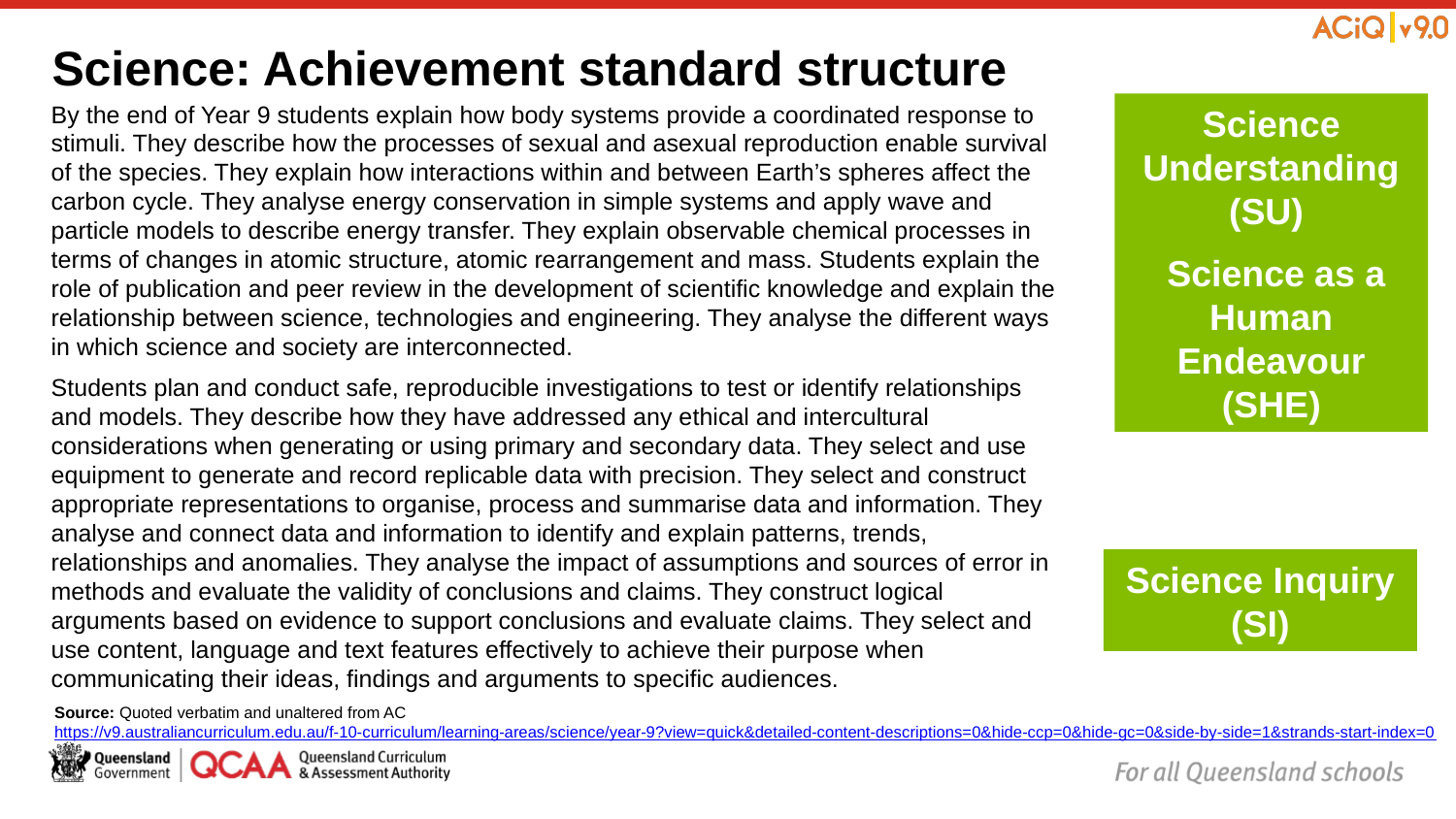

# Science: Achievement standard structure
By the end of Year 9 students explain how body systems provide a coordinated response to stimuli. They describe how the processes of sexual and asexual reproduction enable survival of the species. They explain how interactions within and between Earth’s spheres affect the carbon cycle. They analyse energy conservation in simple systems and apply wave and particle models to describe energy transfer. They explain observable chemical processes in terms of changes in atomic structure, atomic rearrangement and mass. Students explain the role of publication and peer review in the development of scientific knowledge and explain the relationship between science, technologies and engineering. They analyse the different ways in which science and society are interconnected.
Students plan and conduct safe, reproducible investigations to test or identify relationships and models. They describe how they have addressed any ethical and intercultural considerations when generating or using primary and secondary data. They select and use equipment to generate and record replicable data with precision. They select and construct appropriate representations to organise, process and summarise data and information. They analyse and connect data and information to identify and explain patterns, trends, relationships and anomalies. They analyse the impact of assumptions and sources of error in methods and evaluate the validity of conclusions and claims. They construct logical arguments based on evidence to support conclusions and evaluate claims. They select and use content, language and text features effectively to achieve their purpose when communicating their ideas, findings and arguments to specific audiences.
Science Understanding (SU)
 Science as a Human Endeavour (SHE)
Science Inquiry (SI)
Source: Quoted verbatim and unaltered from AC  https://v9.australiancurriculum.edu.au/f-10-curriculum/learning-areas/science/year-9?view=quick&detailed-content-descriptions=0&hide-ccp=0&hide-gc=0&side-by-side=1&strands-start-index=0